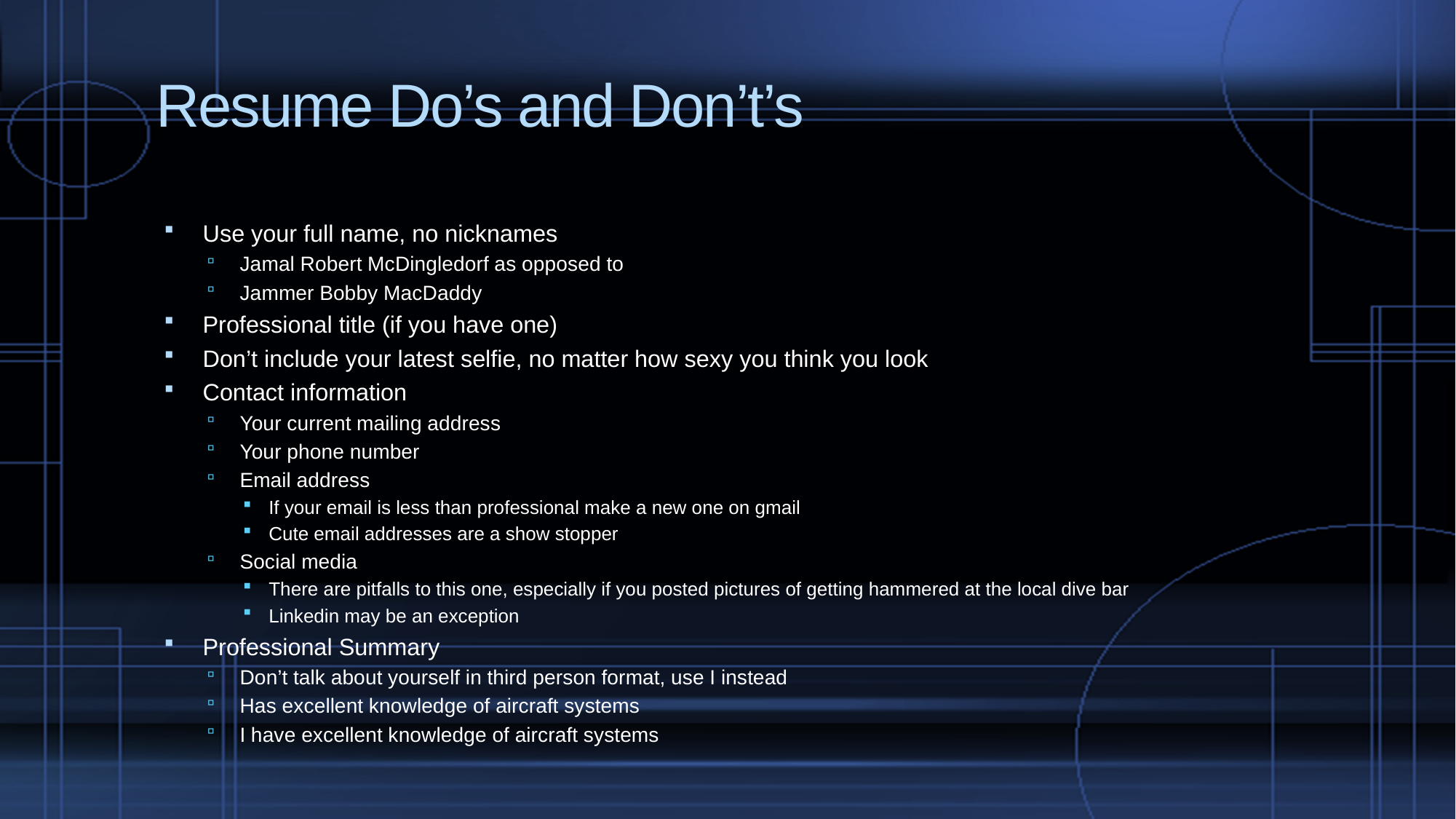

# Resume Do’s and Don’t’s
Use your full name, no nicknames
Jamal Robert McDingledorf as opposed to
Jammer Bobby MacDaddy
Professional title (if you have one)
Don’t include your latest selfie, no matter how sexy you think you look
Contact information
Your current mailing address
Your phone number
Email address
If your email is less than professional make a new one on gmail
Cute email addresses are a show stopper
Social media
There are pitfalls to this one, especially if you posted pictures of getting hammered at the local dive bar
Linkedin may be an exception
Professional Summary
Don’t talk about yourself in third person format, use I instead
Has excellent knowledge of aircraft systems
I have excellent knowledge of aircraft systems